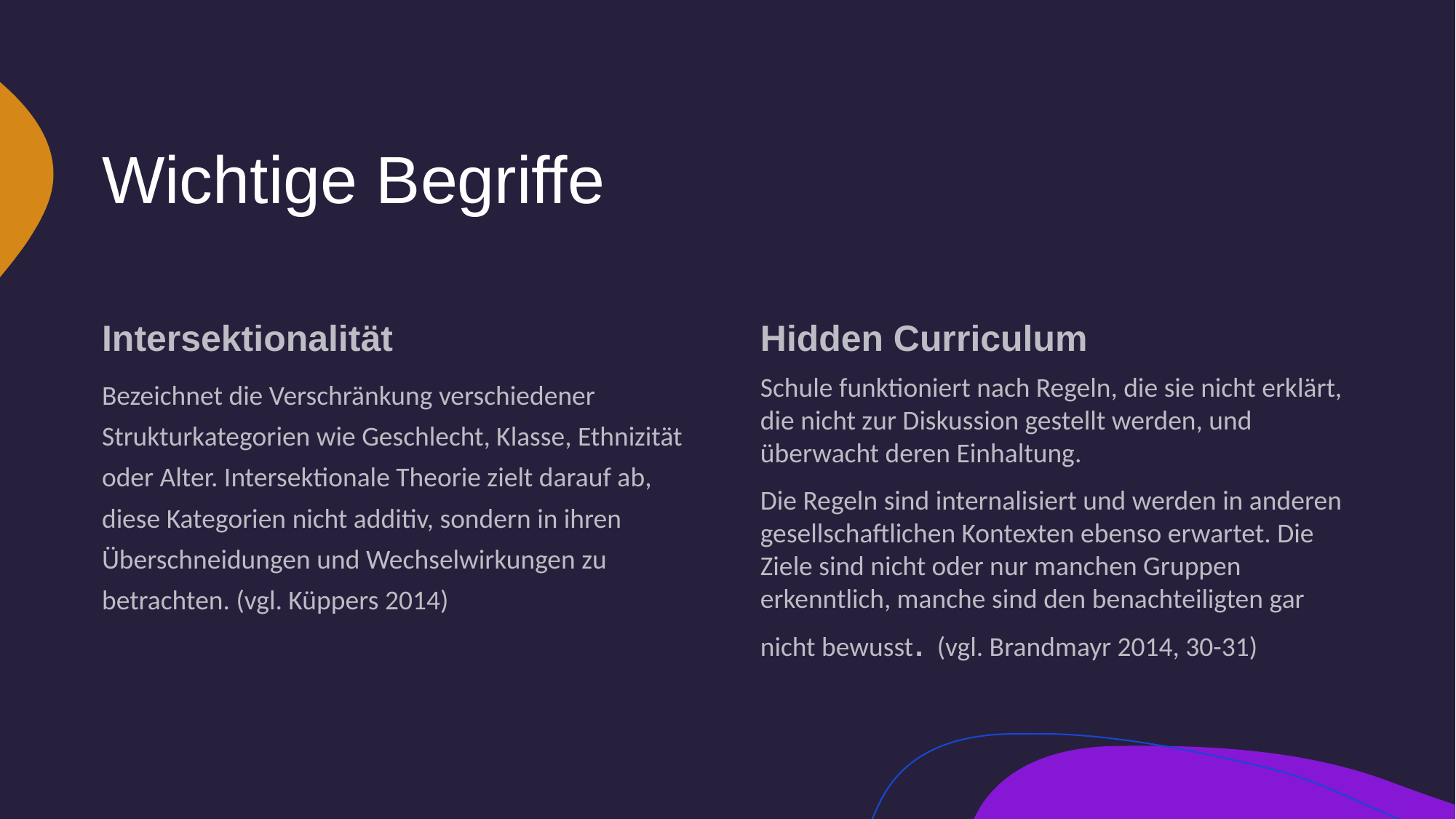

# Wichtige Begriffe
Intersektionalität
Hidden Curriculum
Bezeichnet die Verschränkung verschiedener Strukturkategorien wie Geschlecht, Klasse, Ethnizität oder Alter. Intersektionale Theorie zielt darauf ab, diese Kategorien nicht additiv, sondern in ihren Überschneidungen und Wechselwirkungen zu betrachten. (vgl. Küppers 2014)
Schule funktioniert nach Regeln, die sie nicht erklärt, die nicht zur Diskussion gestellt werden, und überwacht deren Einhaltung.
Die Regeln sind internalisiert und werden in anderen gesellschaftlichen Kontexten ebenso erwartet. Die Ziele sind nicht oder nur manchen Gruppen erkenntlich, manche sind den benachteiligten gar nicht bewusst. (vgl. Brandmayr 2014, 30-31)